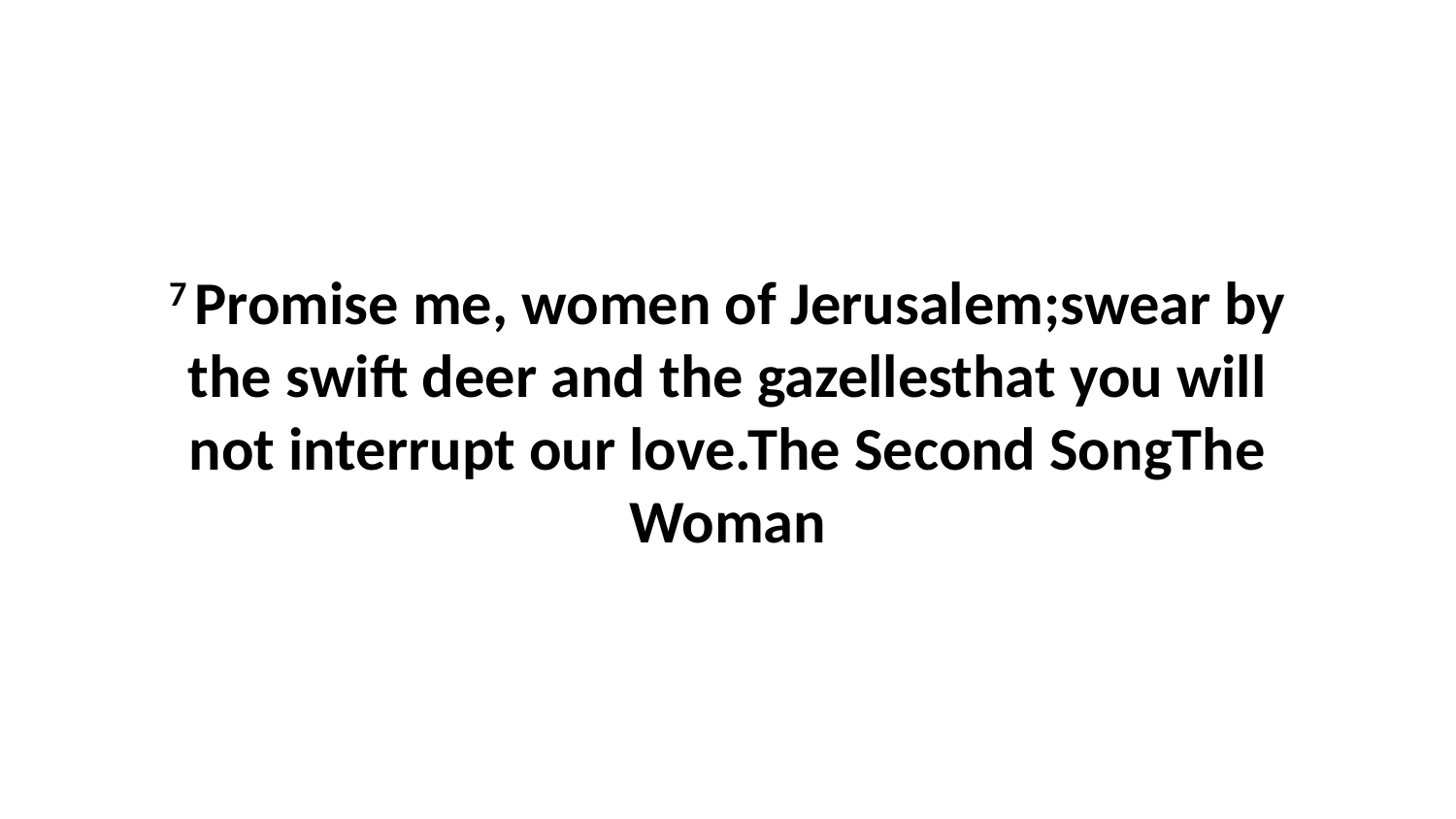

7 Promise me, women of Jerusalem;swear by the swift deer and the gazellesthat you will not interrupt our love.The Second SongThe Woman